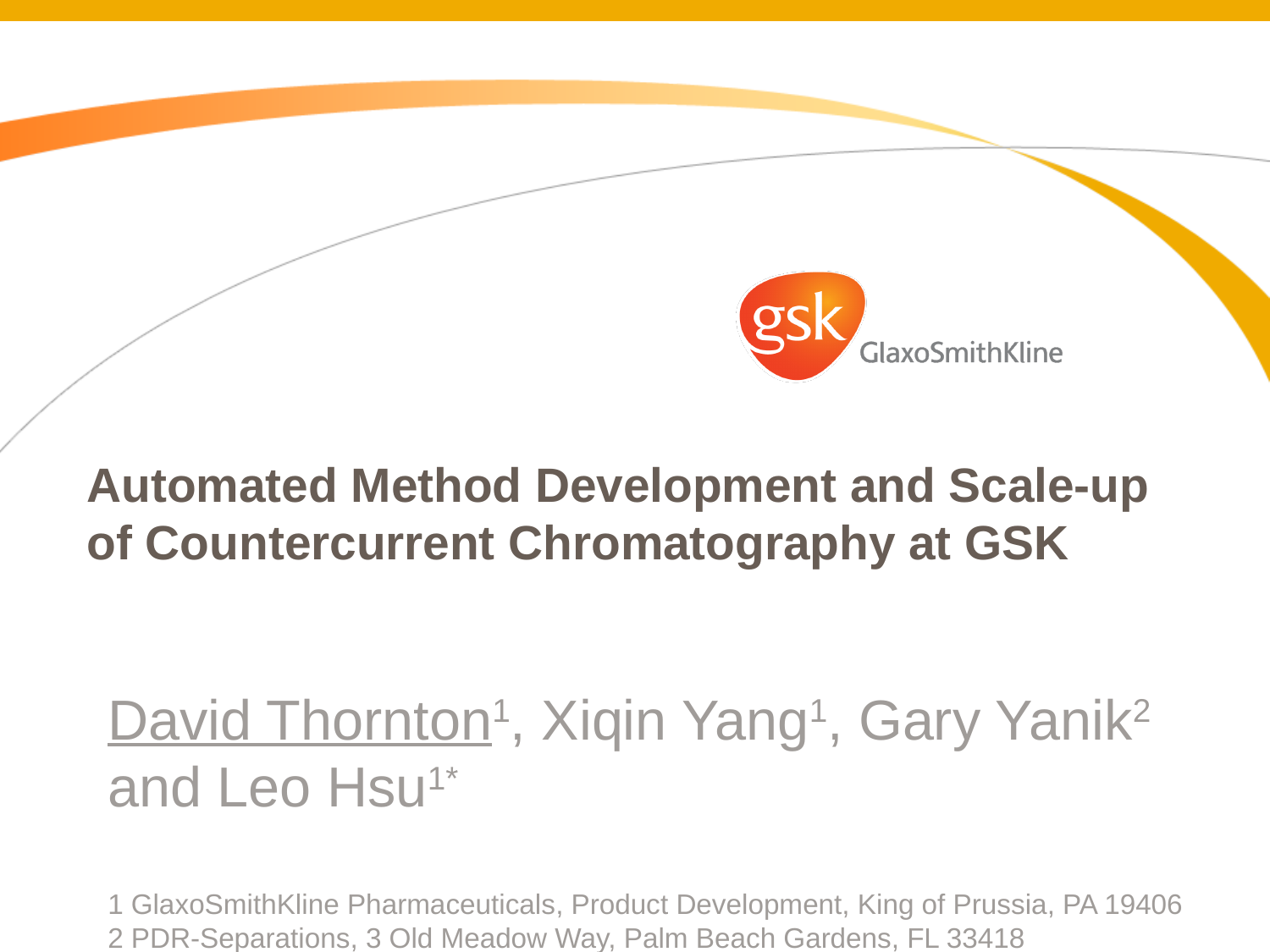

# Automated Method Development and Scale-up of Countercurrent Chromatography at GSK
David Thornton1, Xiqin Yang1, Gary Yanik2 and Leo Hsu1*

1 GlaxoSmithKline Pharmaceuticals, Product Development, King of Prussia, PA 19406
2 PDR-Separations, 3 Old Meadow Way, Palm Beach Gardens, FL 33418